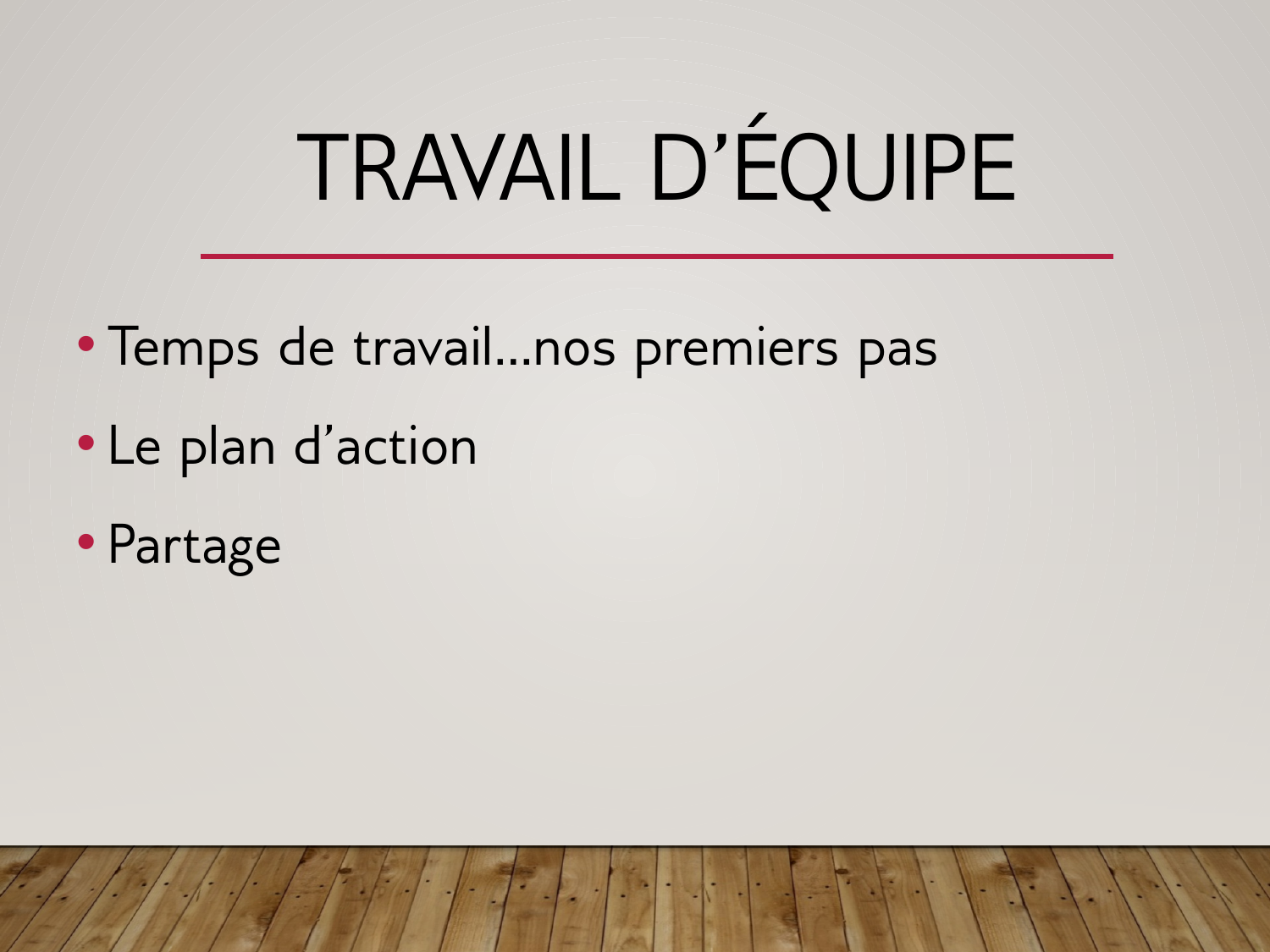

# Travail d’équipe
Temps de travail…nos premiers pas
Le plan d’action
Partage